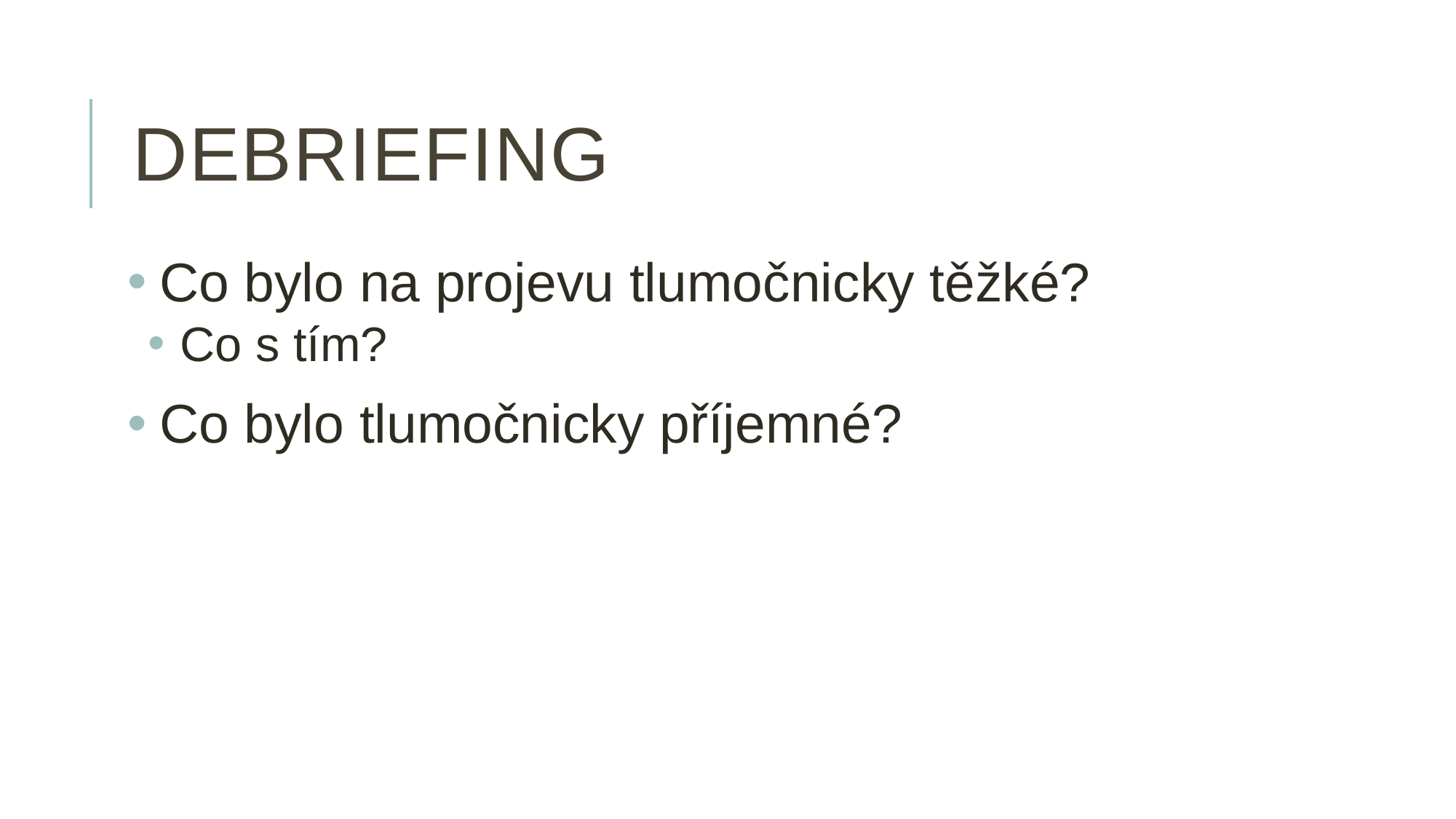

# debriefing
Co bylo na projevu tlumočnicky těžké?
Co s tím?
Co bylo tlumočnicky příjemné?